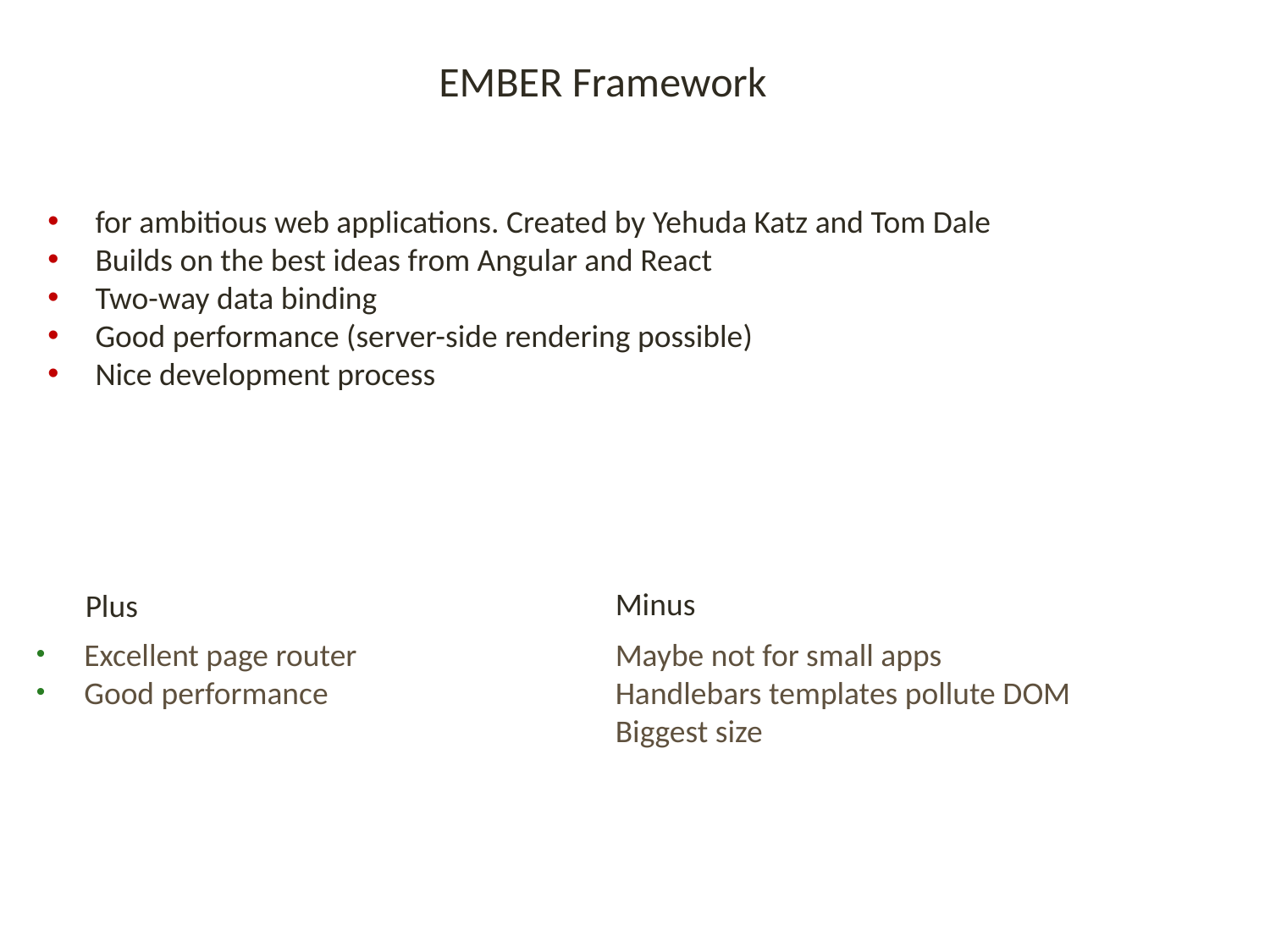

# EMBER Framework
for ambitious web applications. Created by Yehuda Katz and Tom Dale
Builds on the best ideas from Angular and React
Two-way data binding
Good performance (server-side rendering possible)
Nice development process

Minus
Plus
Excellent page router
Good performance

Maybe not for small apps
Handlebars templates pollute DOM
Biggest size